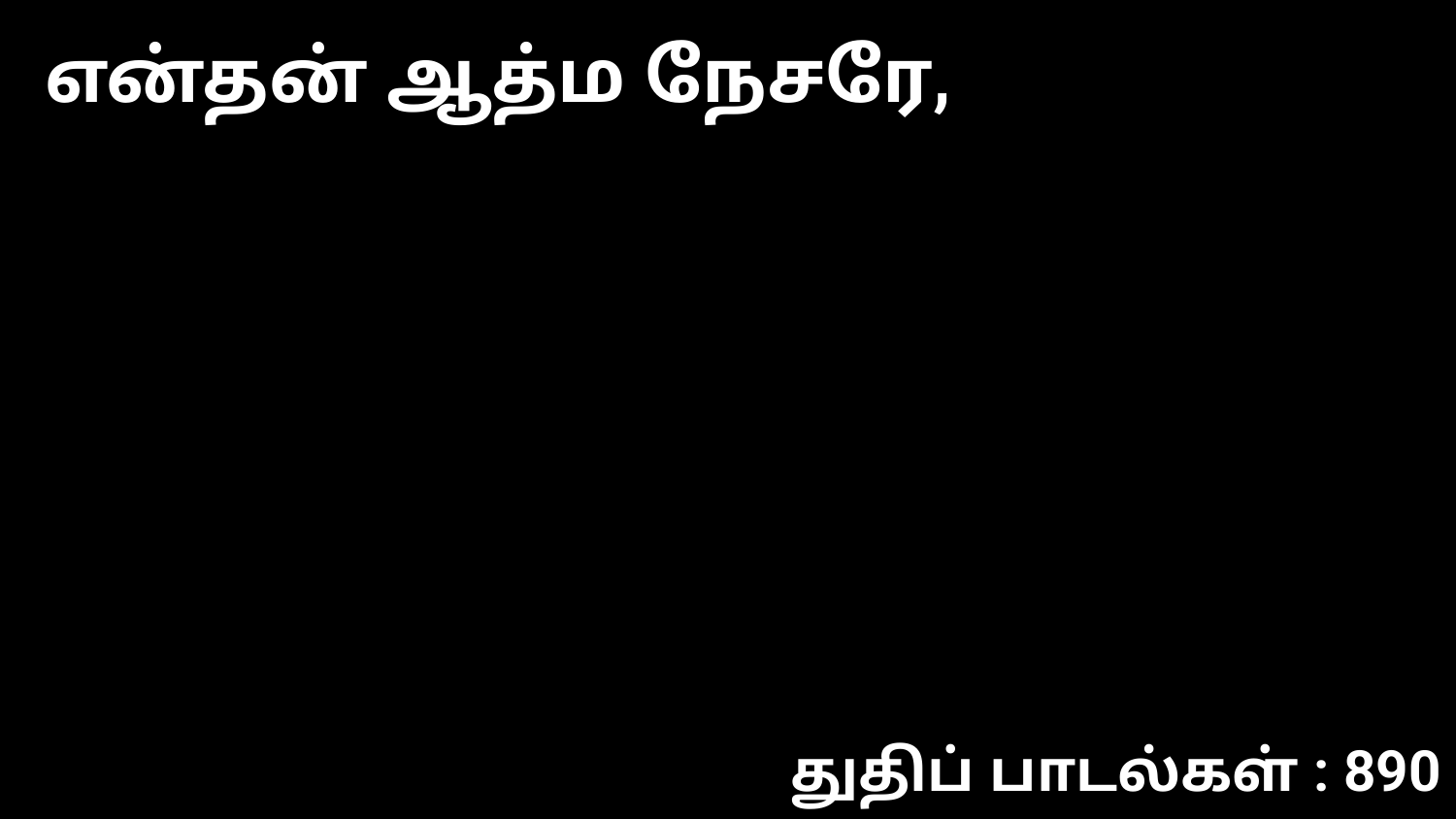

என்தன் ஆத்ம நேசரே,
துதிப் பாடல்கள் : 890